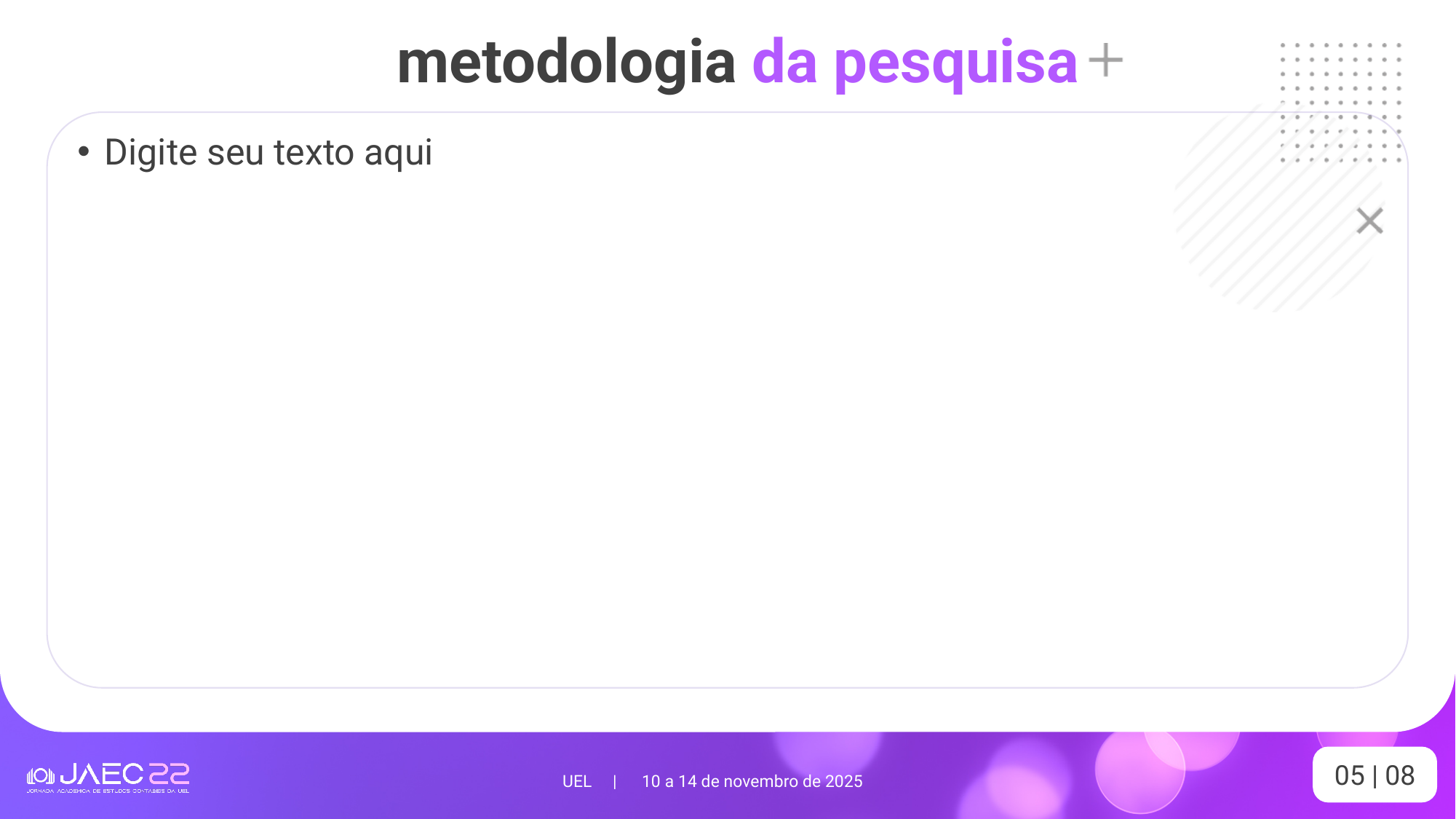

metodologia da pesquisa
metodologia
Digite seu texto aqui

05 | 08